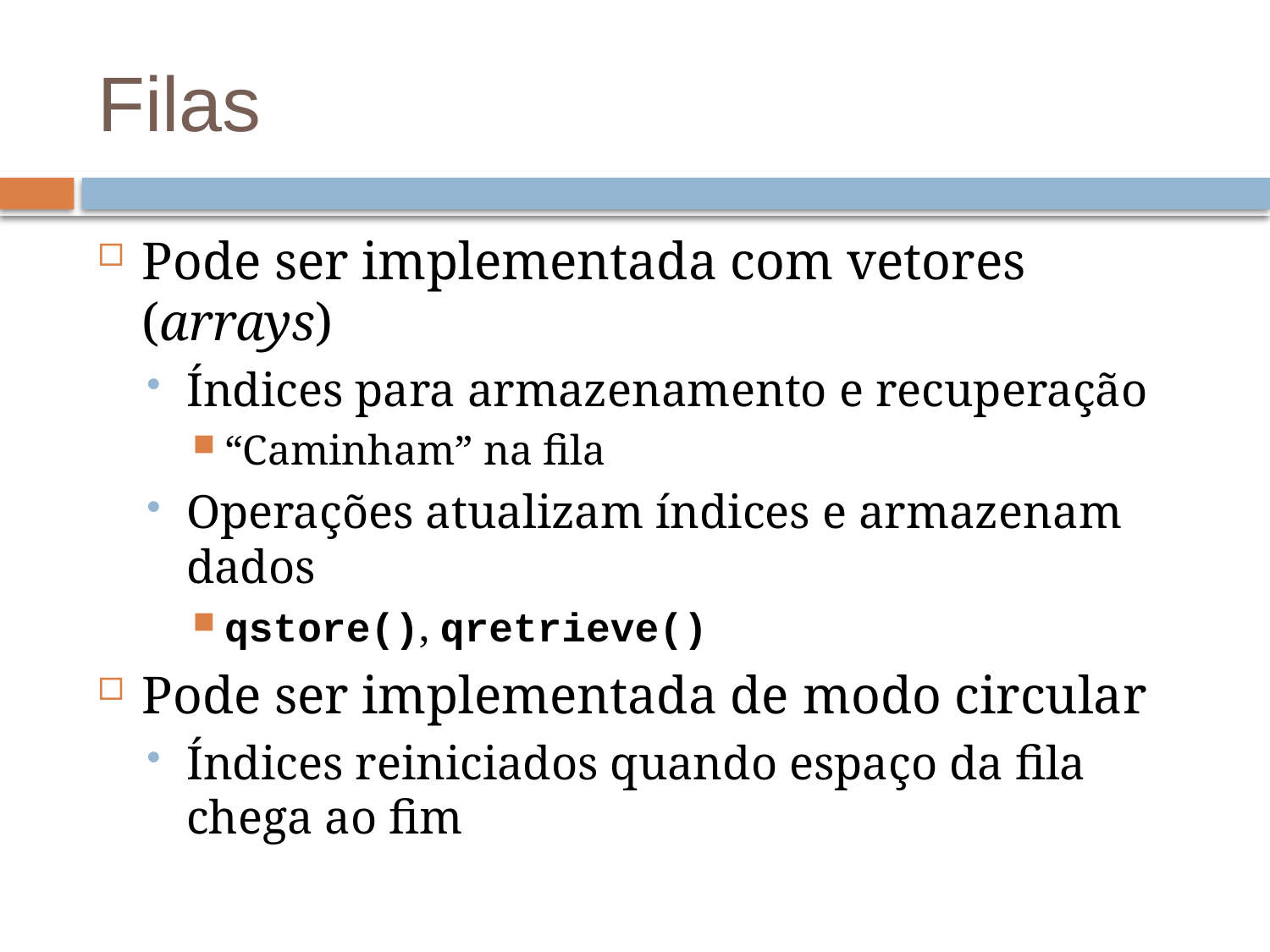

# Filas
Pode ser implementada com vetores (arrays)
Índices para armazenamento e recuperação
“Caminham” na fila
Operações atualizam índices e armazenam dados
qstore(), qretrieve()
Pode ser implementada de modo circular
Índices reiniciados quando espaço da fila
chega ao fim